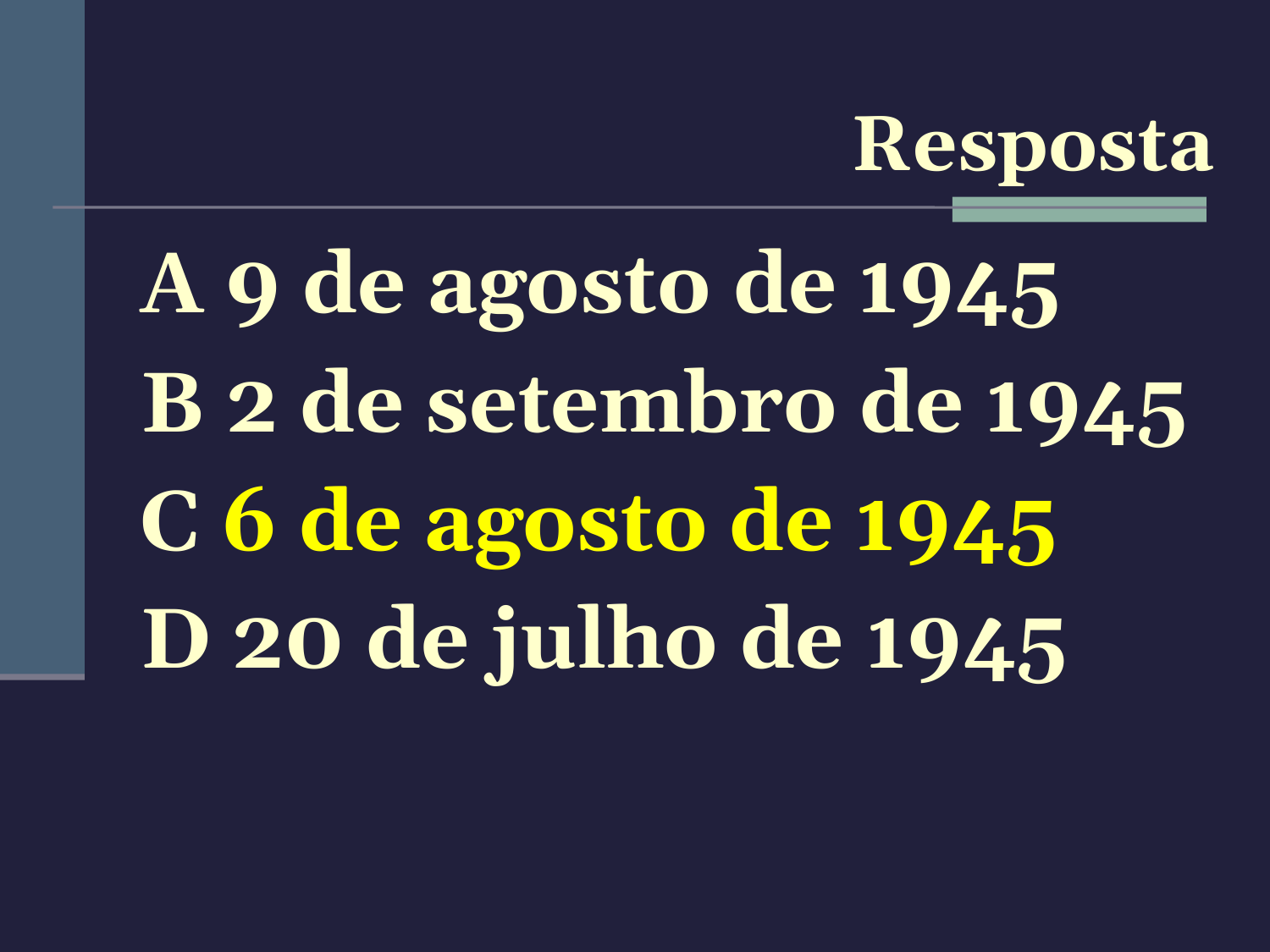

#
Resposta
A 9 de agosto de 1945
B 2 de setembro de 1945
C 6 de agosto de 1945
D 20 de julho de 1945